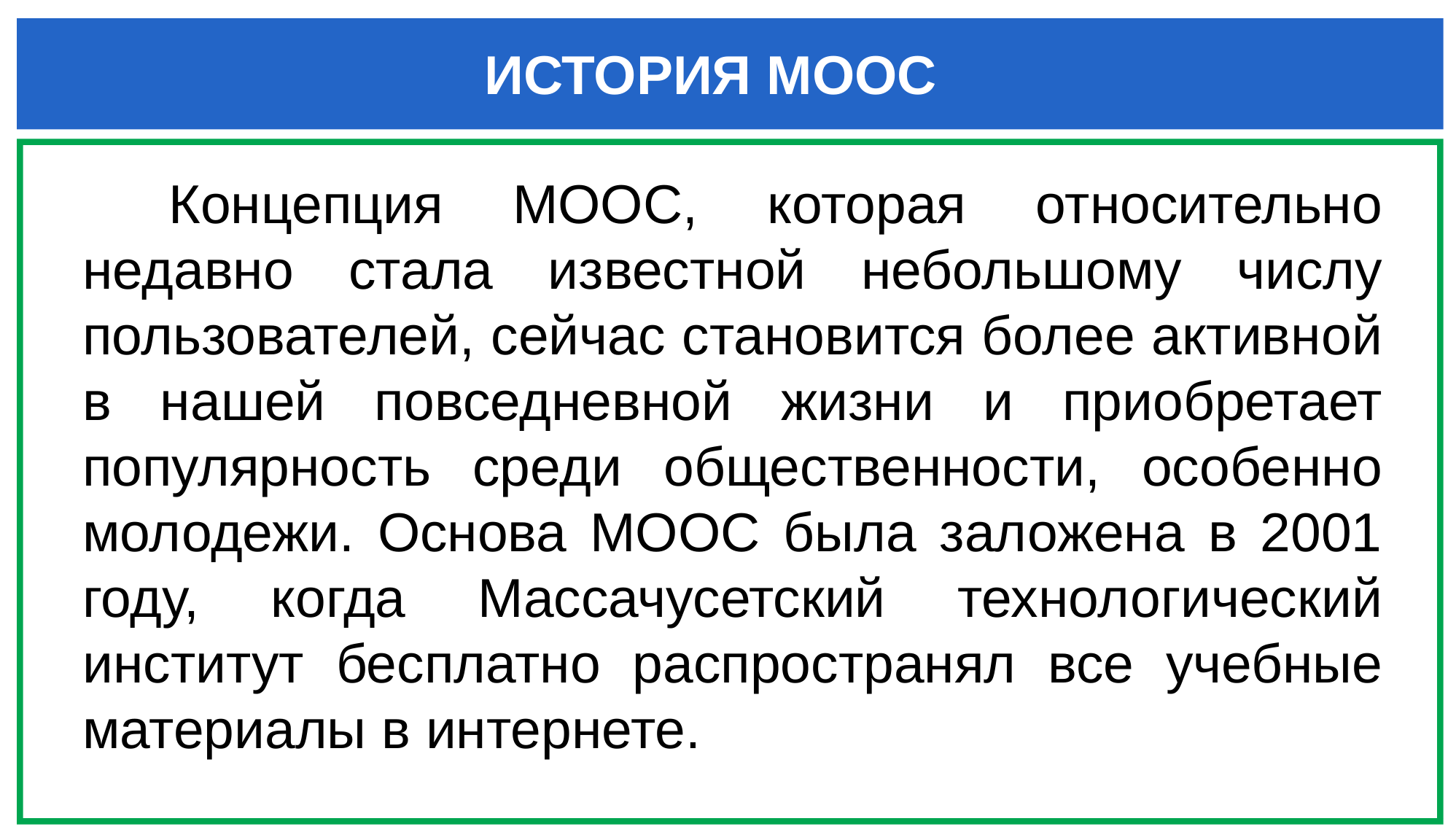

ИСТОРИЯ МООС
Концепция МООС, которая относительно недавно стала известной небольшому числу пользователей, сейчас становится более активной в нашей повседневной жизни и приобретает популярность среди общественности, особенно молодежи. Основа МООС была заложена в 2001 году, когда Массачусетский технологический институт бесплатно распространял все учебные материалы в интернете.